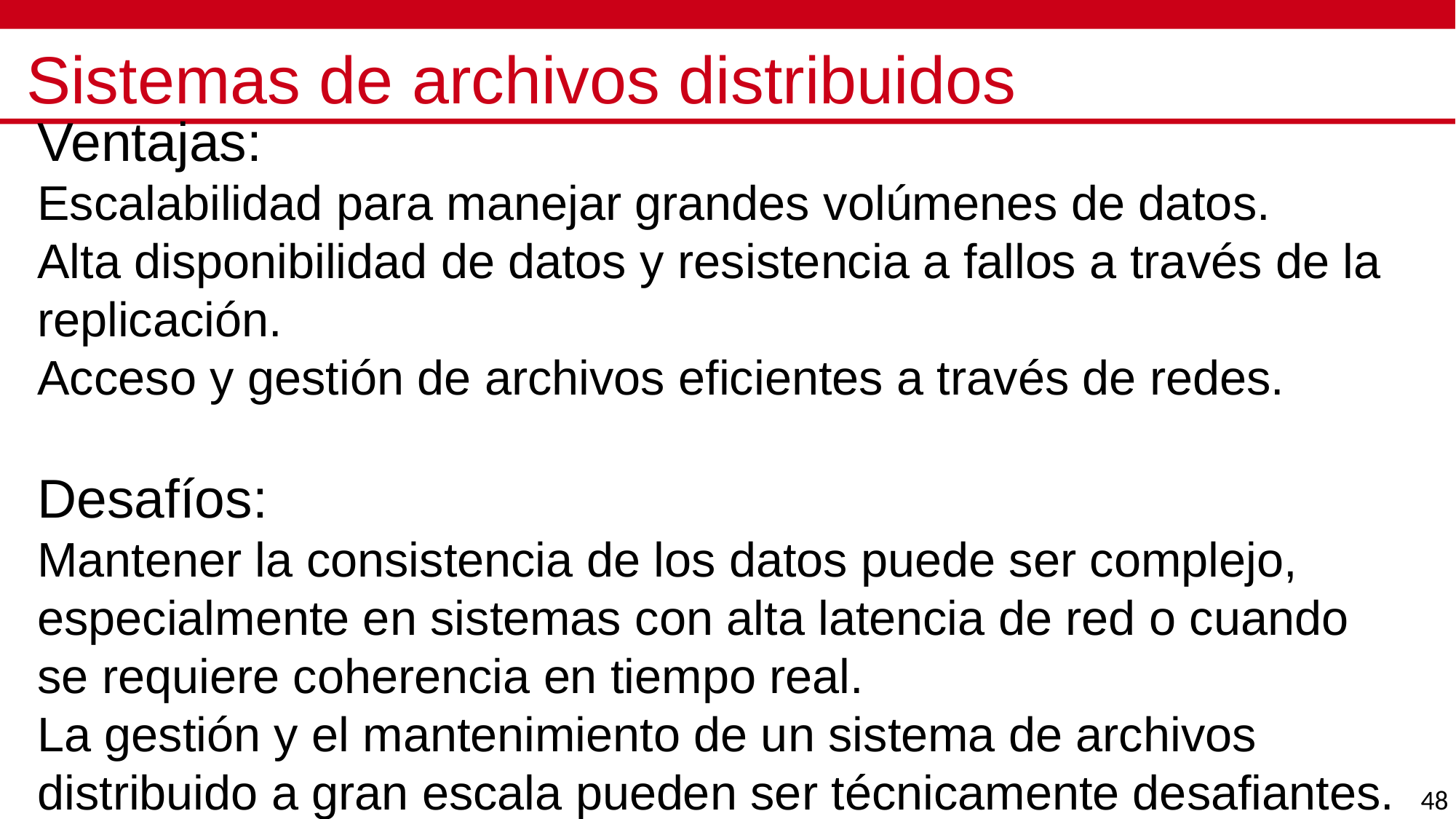

# Sistemas de archivos distribuidos

Ventajas:
Escalabilidad para manejar grandes volúmenes de datos.
Alta disponibilidad de datos y resistencia a fallos a través de la replicación.
Acceso y gestión de archivos eficientes a través de redes.

Desafíos:
Mantener la consistencia de los datos puede ser complejo, especialmente en sistemas con alta latencia de red o cuando se requiere coherencia en tiempo real.
La gestión y el mantenimiento de un sistema de archivos distribuido a gran escala pueden ser técnicamente desafiantes.
48